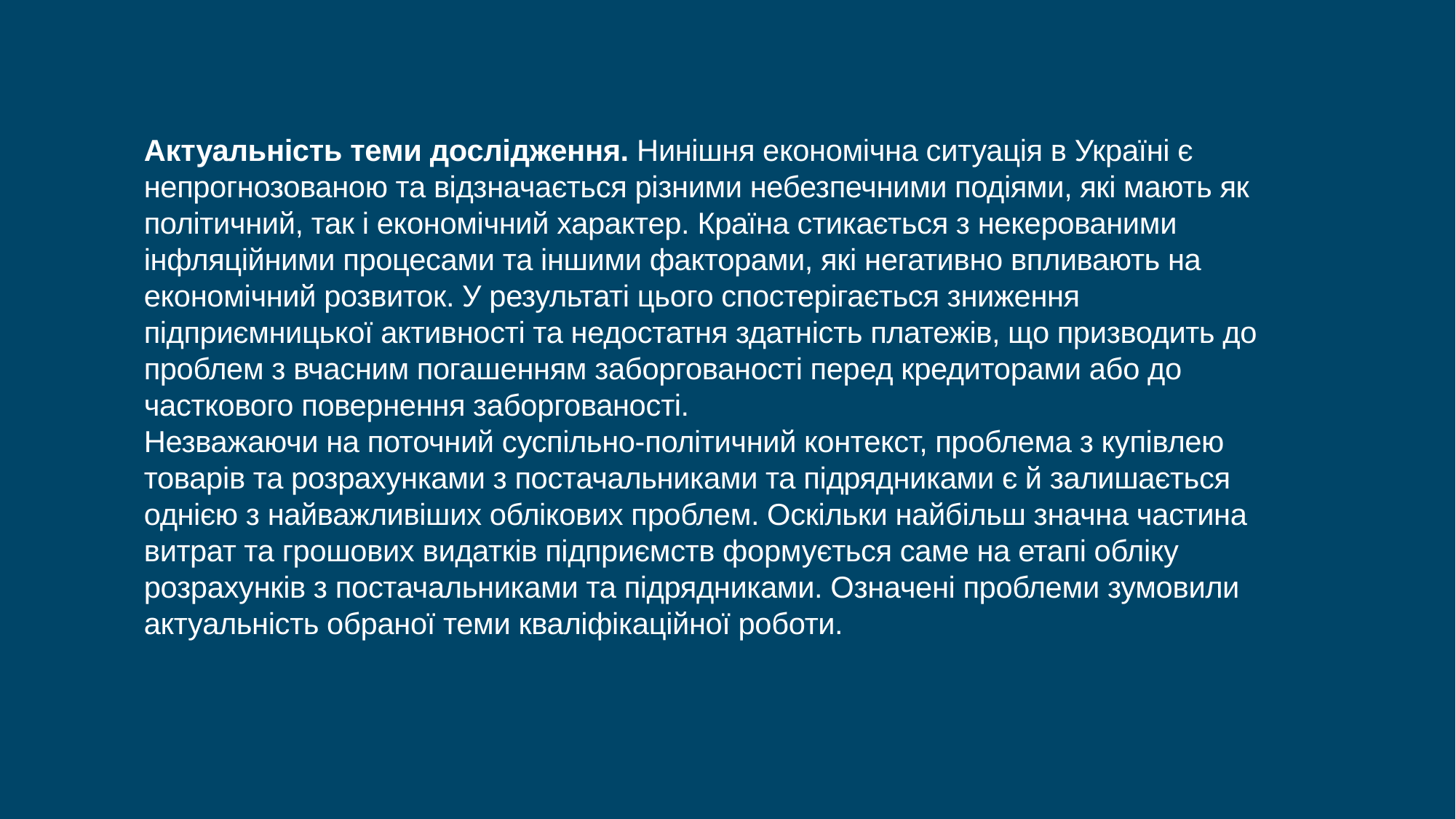

Останній слайд

Актуальність теми дослідження. Нинішня економічна ситуація в Україні є непрогнозованою та відзначається різними небезпечними подіями, які мають як політичний, так і економічний характер. Країна стикається з некерованими інфляційними процесами та іншими факторами, які негативно впливають на економічний розвиток. У результаті цього спостерігається зниження підприємницької активності та недостатня здатність платежів, що призводить до проблем з вчасним погашенням заборгованості перед кредиторами або до часткового повернення заборгованості.
Незважаючи на поточний суспільно-політичний контекст, проблема з купівлею товарів та розрахунками з постачальниками та підрядниками є й залишається однією з найважливіших облікових проблем. Оскільки найбільш значна частина витрат та грошових видатків підприємств формується саме на етапі обліку розрахунків з постачальниками та підрядниками. Означені проблеми зумовили актуальність обраної теми кваліфікаційної роботи.